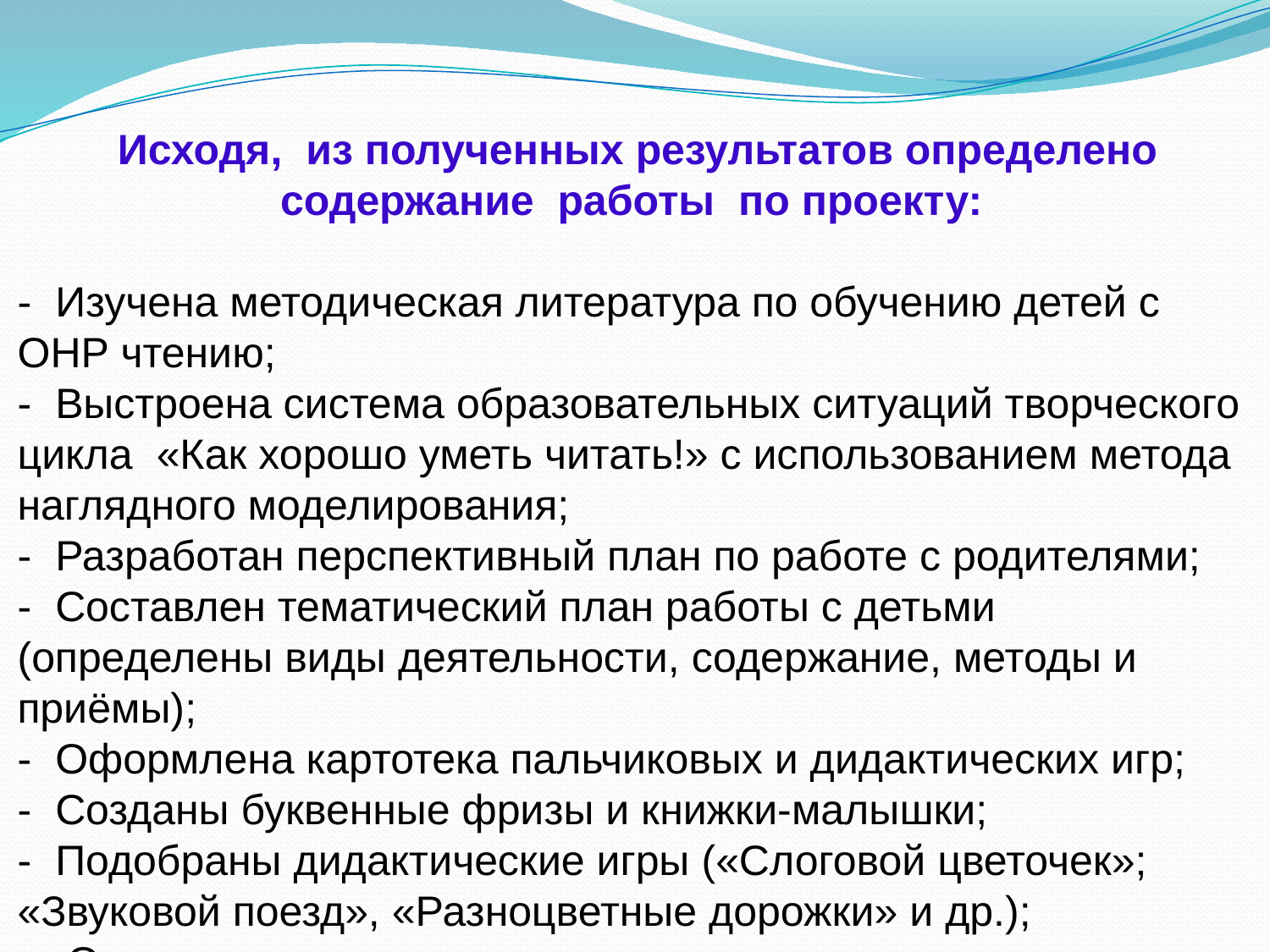

Исходя,  из полученных результатов определено содержание  работы  по проекту:

-  Изучена методическая литература по обучению детей с ОНР чтению;
-  Выстроена система образовательных ситуаций творческого цикла  «Как хорошо уметь читать!» с использованием метода наглядного моделирования;
-  Разработан перспективный план по работе с родителями;
-  Составлен тематический план работы с детьми (определены виды деятельности, содержание, методы и приёмы);
-  Оформлена картотека пальчиковых и дидактических игр;
-  Созданы буквенные фризы и книжки-малышки;
-  Подобраны дидактические игры («Слоговой цветочек»; «Звуковой поезд», «Разноцветные дорожки» и др.);
-   Определены предполагаемые результаты.